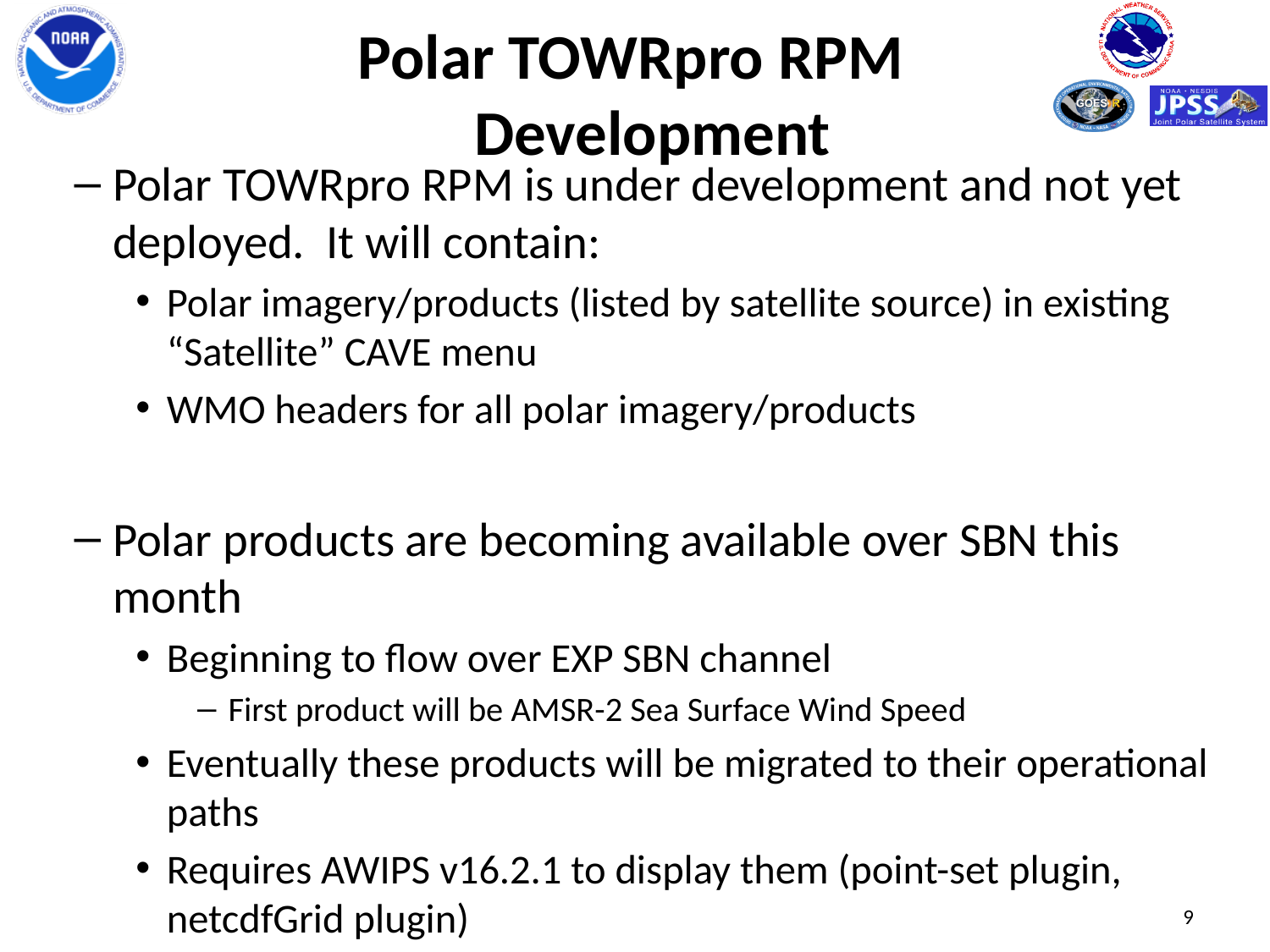

# Polar TOWRpro RPM    Development
Polar TOWRpro RPM is under development and not yet deployed.  It will contain:
Polar imagery/products (listed by satellite source) in existing “Satellite” CAVE menu
WMO headers for all polar imagery/products

Polar products are becoming available over SBN this month
Beginning to flow over EXP SBN channel
First product will be AMSR-2 Sea Surface Wind Speed
Eventually these products will be migrated to their operational paths
Requires AWIPS v16.2.1 to display them (point-set plugin, netcdfGrid plugin)

9
9